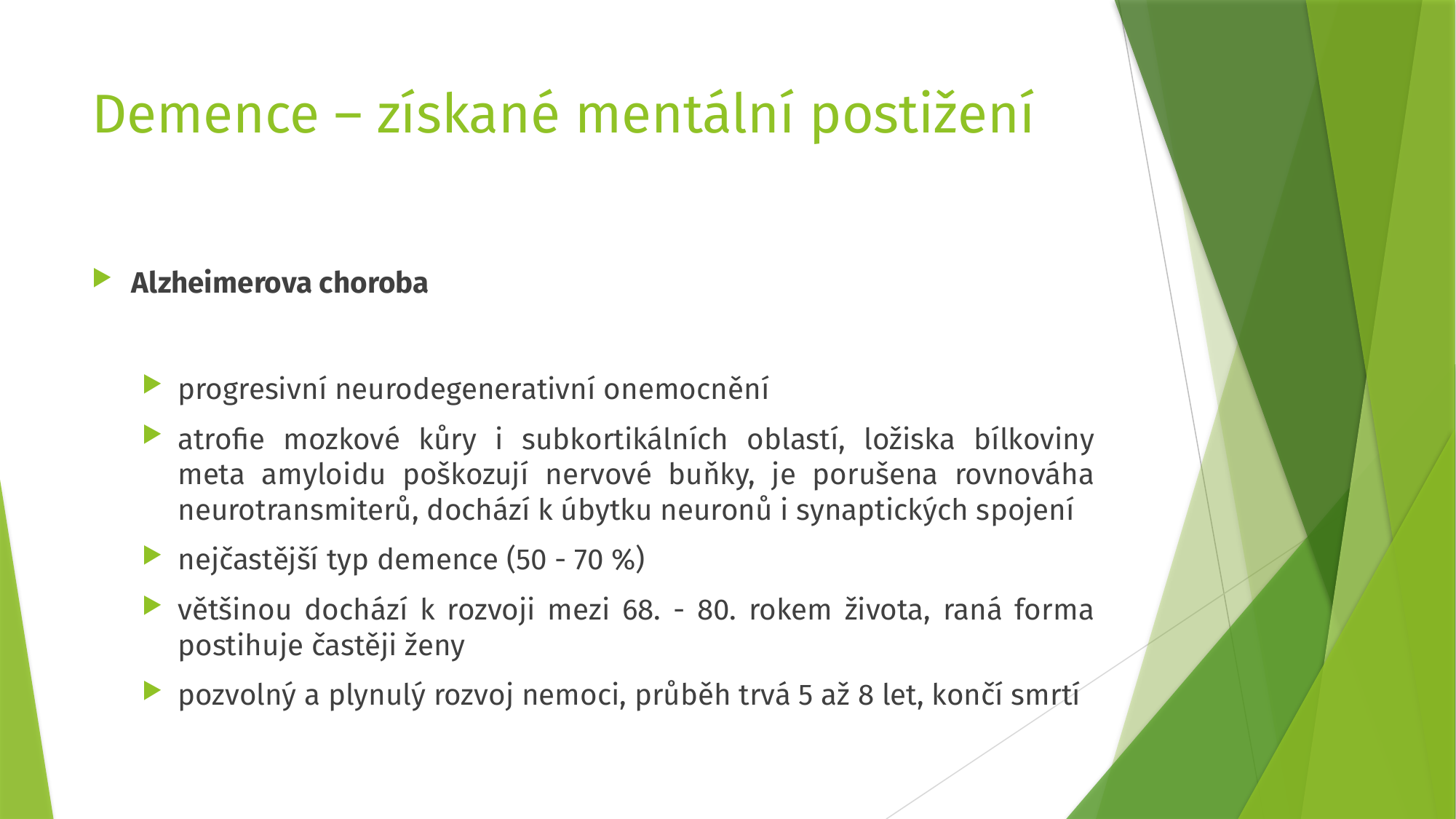

# Demence – získané mentální postižení
Alzheimerova choroba

progresivní neurodegenerativní onemocnění
atrofie mozkové kůry i subkortikálních oblastí, ložiska bílkoviny meta amyloidu poškozují nervové buňky, je porušena rovnováha neurotransmiterů, dochází k úbytku neuronů i synaptických spojení
nejčastější typ demence (50 - 70 %)
většinou dochází k rozvoji mezi 68. - 80. rokem života, raná forma postihuje častěji ženy
pozvolný a plynulý rozvoj nemoci, průběh trvá 5 až 8 let, končí smrtí